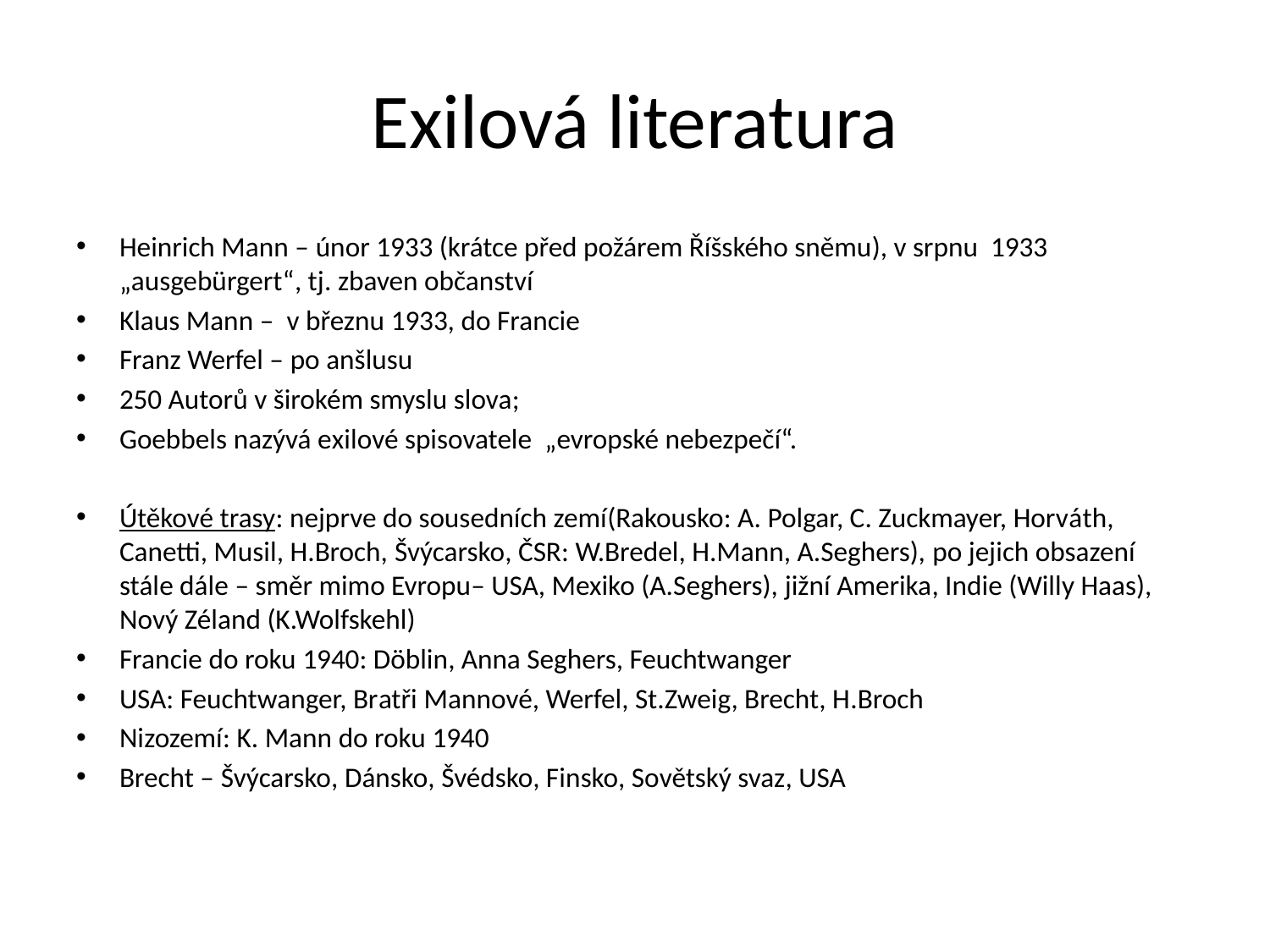

# Exilová literatura
Heinrich Mann – únor 1933 (krátce před požárem Říšského sněmu), v srpnu  1933 „ausgebürgert“, tj. zbaven občanství
Klaus Mann –  v březnu 1933, do Francie
Franz Werfel – po anšlusu
250 Autorů v širokém smyslu slova;
Goebbels nazývá exilové spisovatele  „evropské nebezpečí“.

Útěkové trasy: nejprve do sousedních zemí(Rakousko: A. Polgar, C. Zuckmayer, Horváth, Canetti, Musil, H.Broch, Švýcarsko, ČSR: W.Bredel, H.Mann, A.Seghers), po jejich obsazení stále dále – směr mimo Evropu– USA, Mexiko (A.Seghers), jižní Amerika, Indie (Willy Haas), Nový Zéland (K.Wolfskehl)
Francie do roku 1940: Döblin, Anna Seghers, Feuchtwanger
USA: Feuchtwanger, Bratři Mannové, Werfel, St.Zweig, Brecht, H.Broch
Nizozemí: K. Mann do roku 1940
Brecht – Švýcarsko, Dánsko, Švédsko, Finsko, Sovětský svaz, USA